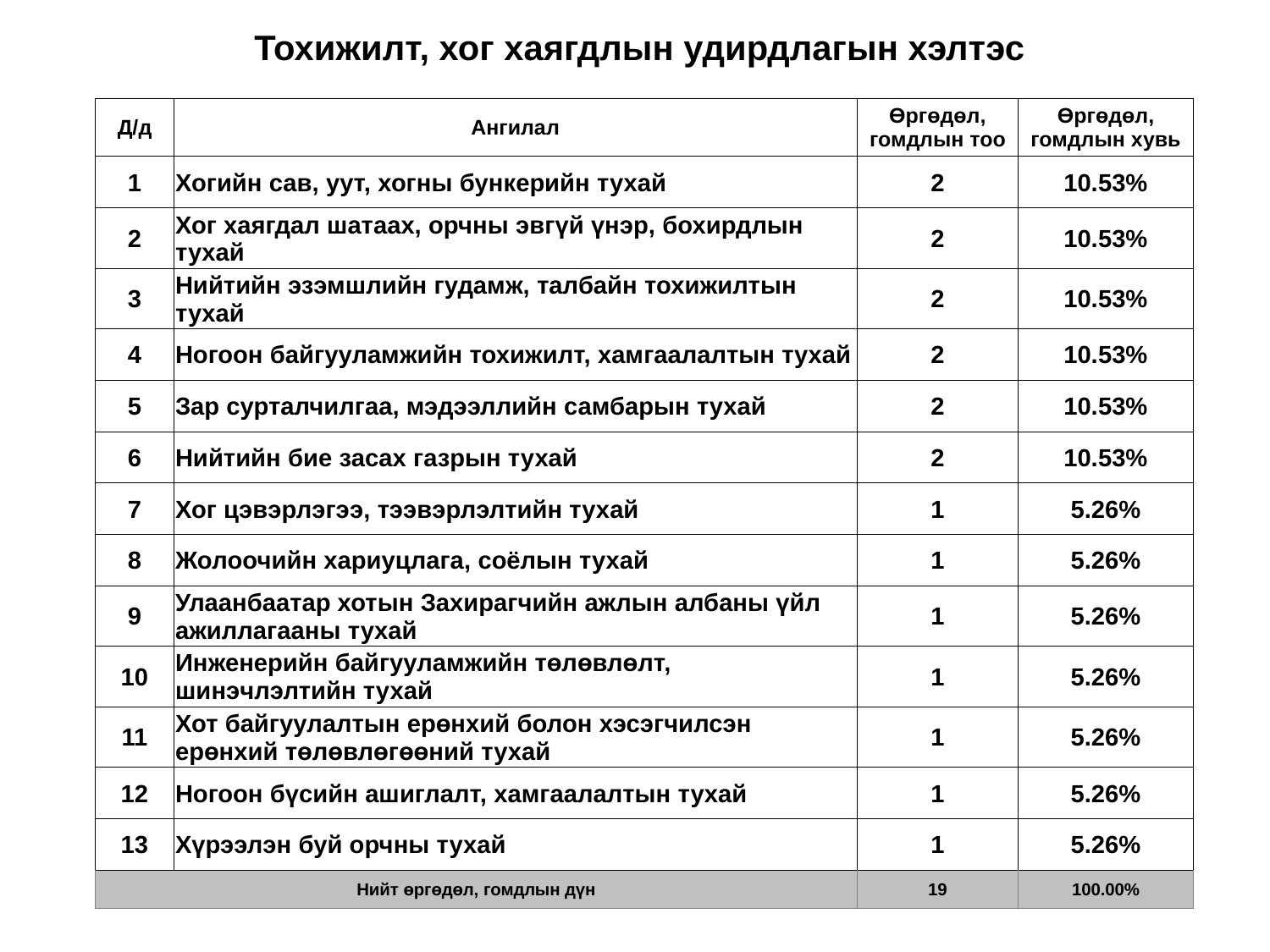

# Тохижилт, хог хаягдлын удирдлагын хэлтэс
| Д/д | Ангилал | Өргөдөл, гомдлын тоо | Өргөдөл, гомдлын хувь |
| --- | --- | --- | --- |
| 1 | Хогийн сав, уут, хогны бункерийн тухай | 2 | 10.53% |
| 2 | Хог хаягдал шатаах, орчны эвгүй үнэр, бохирдлын тухай | 2 | 10.53% |
| 3 | Нийтийн эзэмшлийн гудамж, талбайн тохижилтын тухай | 2 | 10.53% |
| 4 | Ногоон байгууламжийн тохижилт, хамгаалалтын тухай | 2 | 10.53% |
| 5 | Зар сурталчилгаа, мэдээллийн самбарын тухай | 2 | 10.53% |
| 6 | Нийтийн бие засах газрын тухай | 2 | 10.53% |
| 7 | Хог цэвэрлэгээ, тээвэрлэлтийн тухай | 1 | 5.26% |
| 8 | Жолоочийн хариуцлага, соёлын тухай | 1 | 5.26% |
| 9 | Улаанбаатар хотын Захирагчийн ажлын албаны үйл ажиллагааны тухай | 1 | 5.26% |
| 10 | Инженерийн байгууламжийн төлөвлөлт, шинэчлэлтийн тухай | 1 | 5.26% |
| 11 | Хот байгуулалтын ерөнхий болон хэсэгчилсэн ерөнхий төлөвлөгөөний тухай | 1 | 5.26% |
| 12 | Ногоон бүсийн ашиглалт, хамгаалалтын тухай | 1 | 5.26% |
| 13 | Хүрээлэн буй орчны тухай | 1 | 5.26% |
| Нийт өргөдөл, гомдлын дүн |  | 19 | 100.00% |